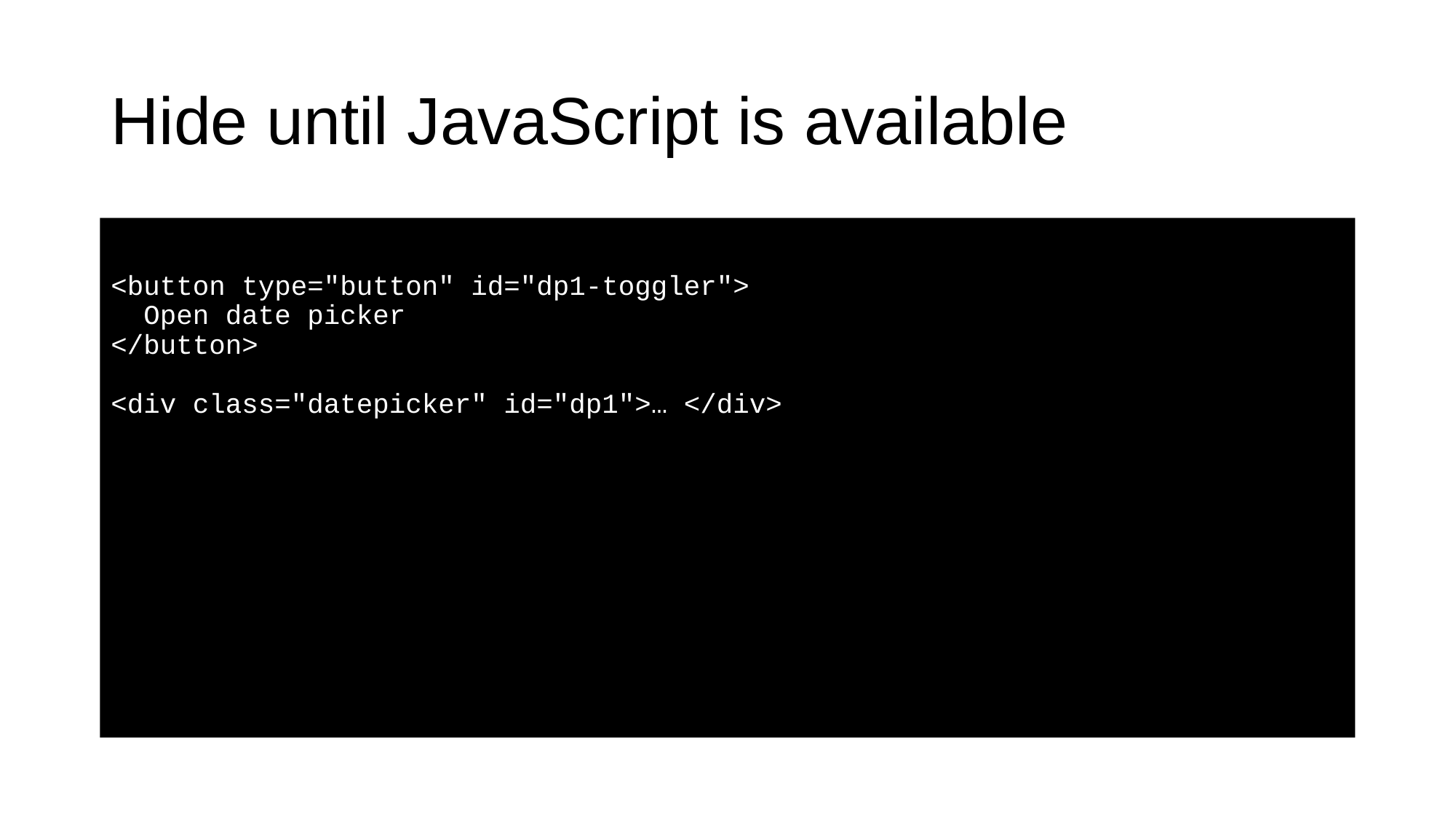

# Hide until JavaScript is available

<button type="button" id="dp1-toggler">
  Open date picker
</button>
<div class="datepicker" id="dp1">… </div>